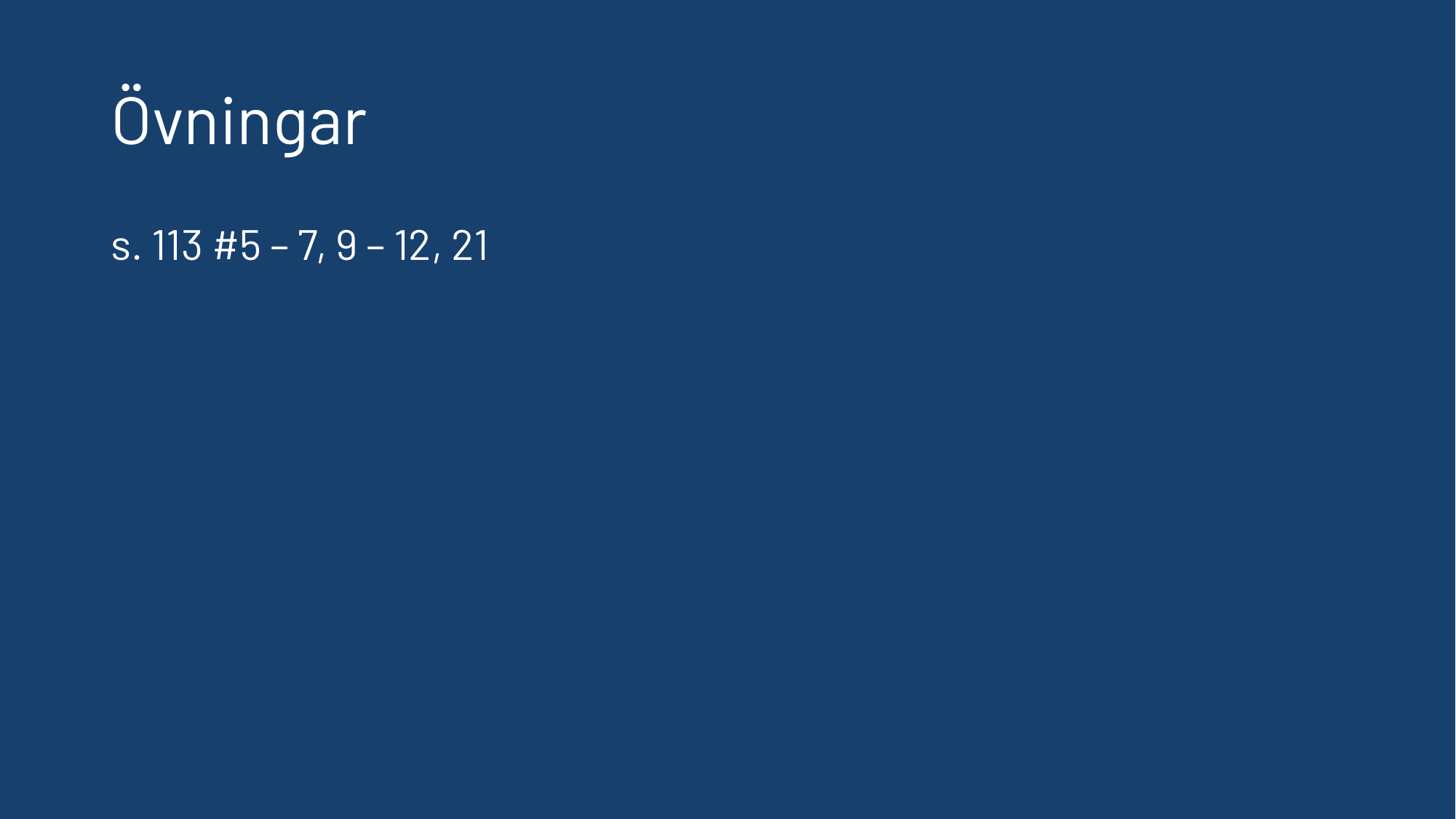

# Övningar
s. 113 #5 – 7, 9 – 12, 21